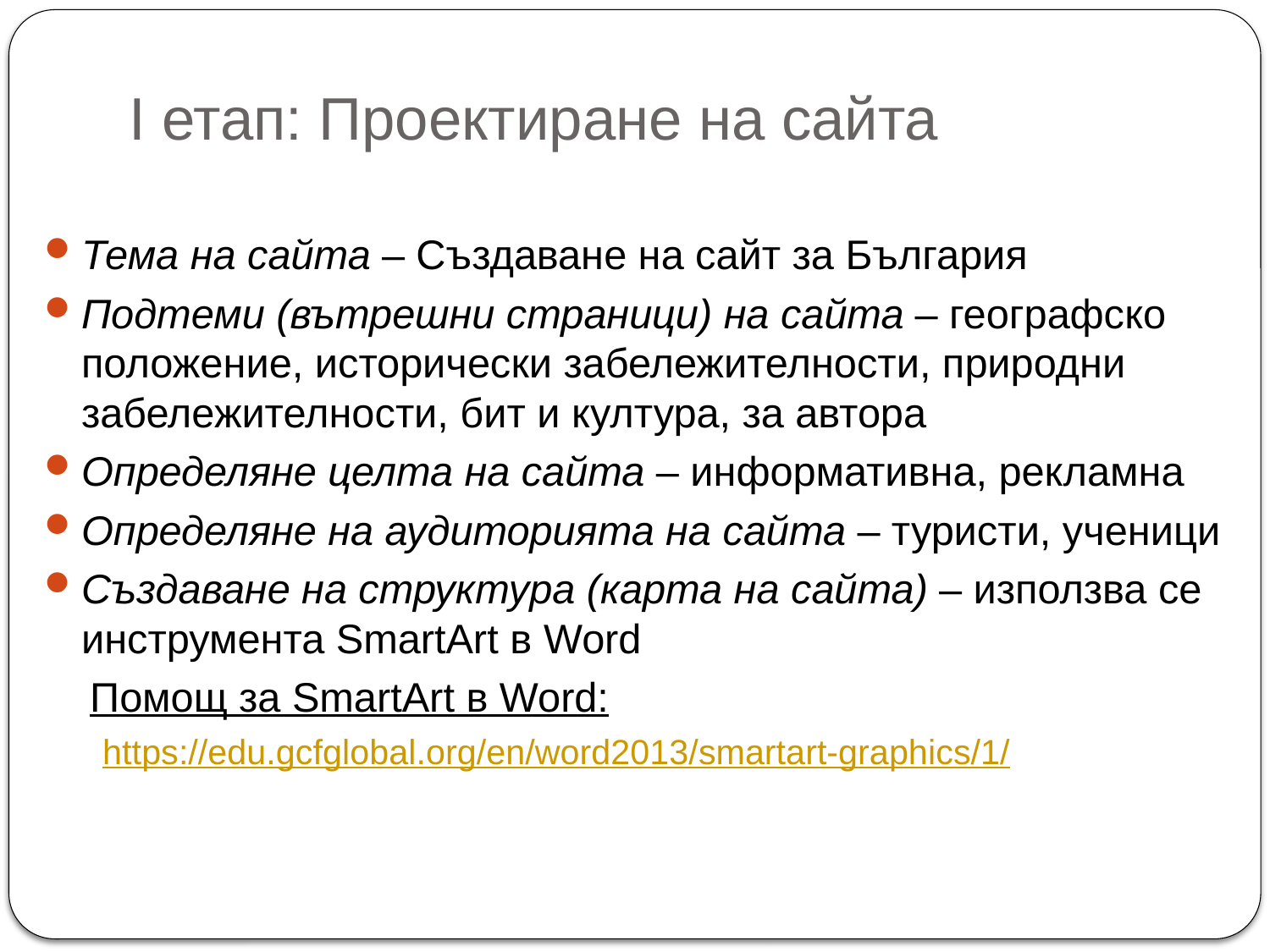

# I етап: Проектиране на сайта
Тема на сайта – Създаване на сайт за България
Подтеми (вътрешни страници) на сайта – географско положение, исторически забележителности, природни забележителности, бит и култура, за автора
Определяне целта на сайта – информативна, рекламна
Определяне на аудиторията на сайта – туристи, ученици
Създаване на структура (карта на сайта) – използва се инструмента SmartArt в Word
    Помощ за SmartArt в Word:
      https://edu.gcfglobal.org/en/word2013/smartart-graphics/1/